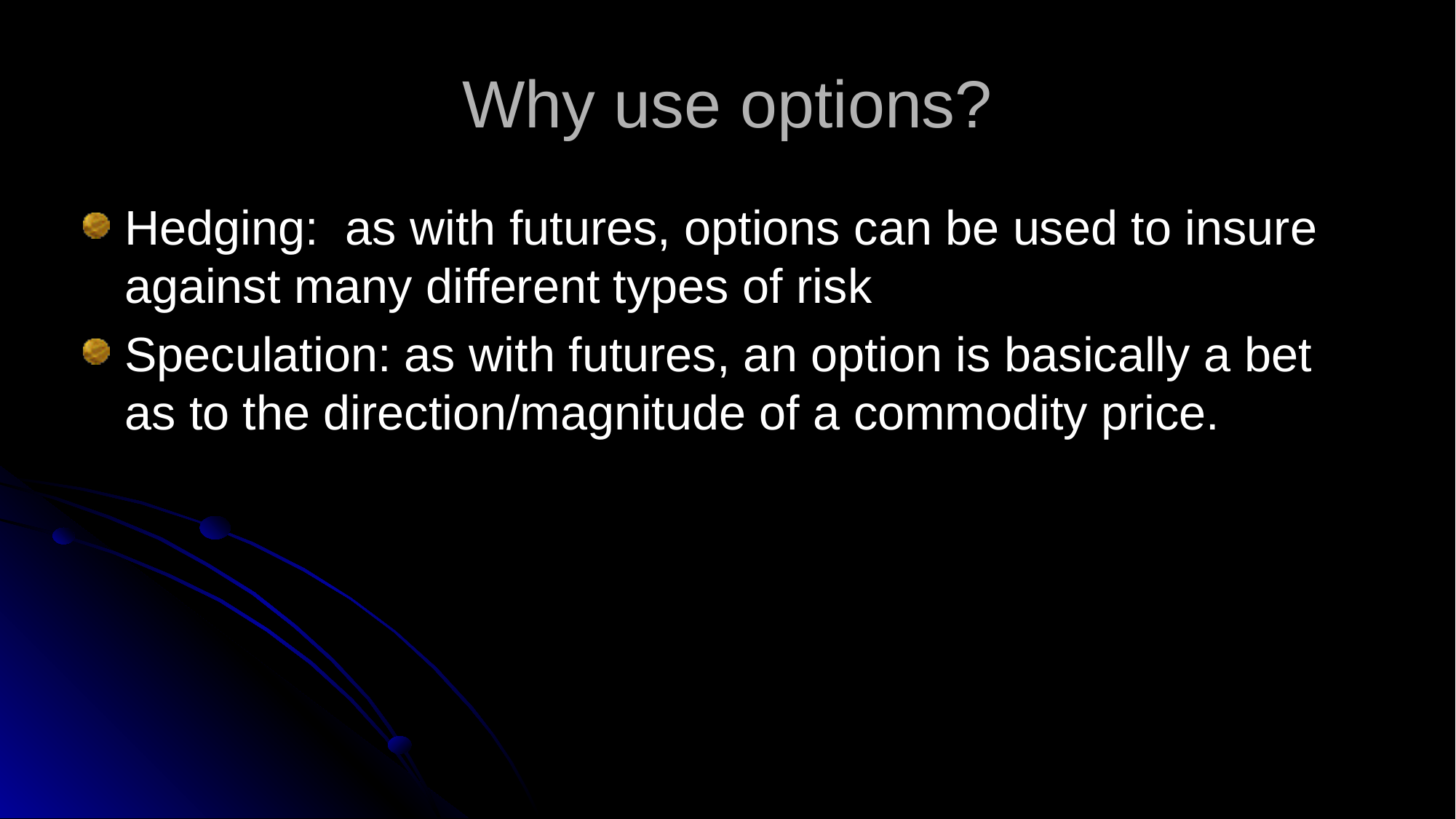

# Why use options?
Hedging:  as with futures, options can be used to insure against many different types of risk
Speculation: as with futures, an option is basically a bet as to the direction/magnitude of a commodity price.